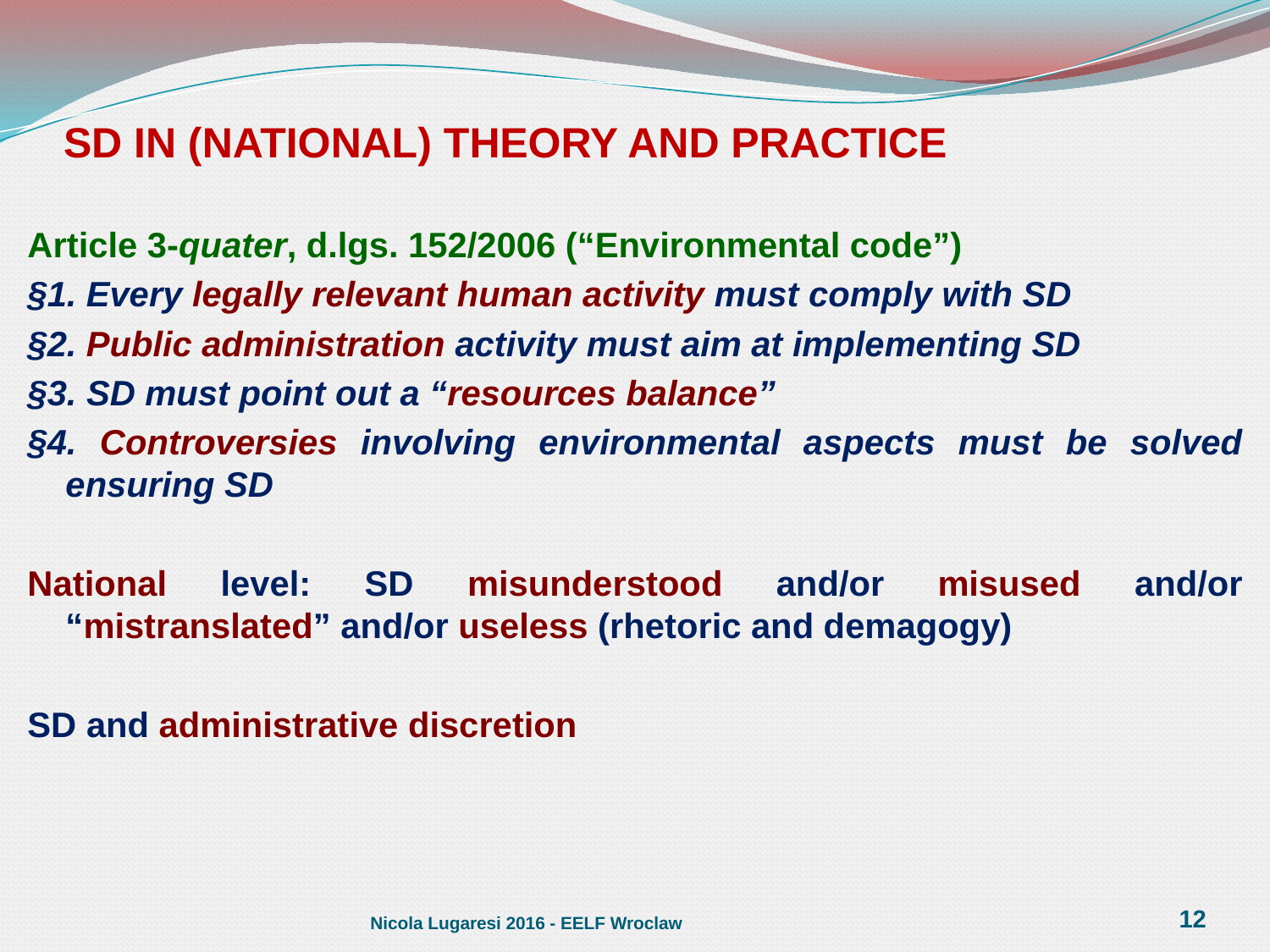

# SD IN (NATIONAL) THEORY AND PRACTICE
Article 3-quater, d.lgs. 152/2006 (“Environmental code”)
§1. Every legally relevant human activity must comply with SD
§2. Public administration activity must aim at implementing SD
§3. SD must point out a “resources balance”
§4. Controversies involving environmental aspects must be solved ensuring SD

National level: SD misunderstood and/or misused and/or “mistranslated” and/or useless (rhetoric and demagogy)

SD and administrative discretion

Nicola Lugaresi 2016 - EELF Wroclaw
12